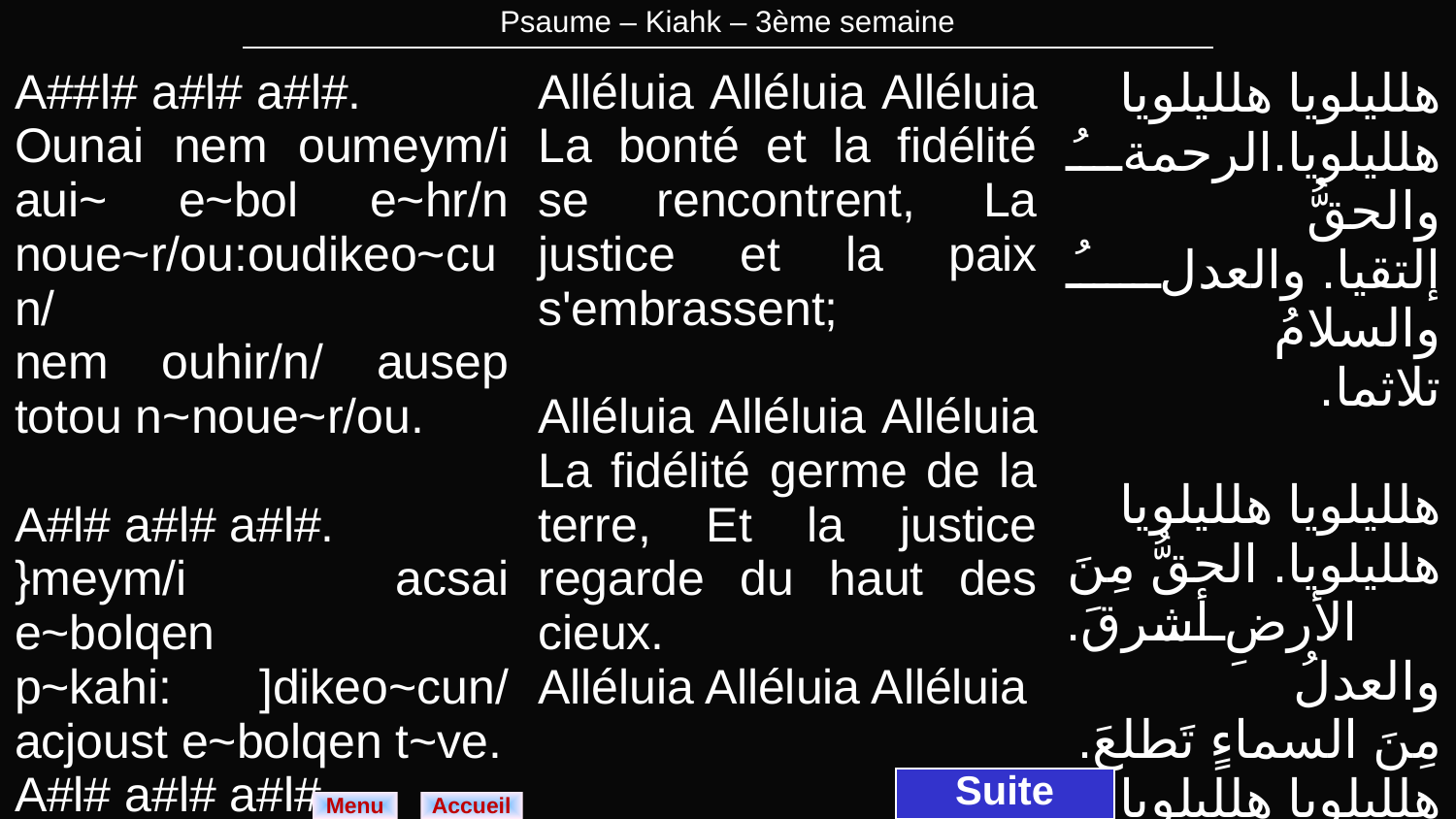

| Psaume – Kiahk – 3ème semaine |
| --- |
| A##l# a#l# a#l#. Ounai nem oumeym/i aui~ e~bol e~hr/n noue~r/ou:oudikeo~cun/ nem ouhir/n/ ausep totou n~noue~r/ou. A#l# a#l# a#l#. }meym/i acsai e~bolqen p~kahi: ]dikeo~cun/ acjoust e~bolqen t~ve. A#l# a#l# a#l#. | Alléluia Alléluia Alléluia La bonté et la fidélité se rencontrent, La justice et la paix s'embrassent; Alléluia Alléluia Alléluia La fidélité germe de la terre, Et la justice regarde du haut des cieux. Alléluia Alléluia Alléluia | هلليلويا هلليلويا هلليلويا.الرحمةُ والحقُّ إلتقيا. والعدلُ والسلامُ تلاثما. هلليلويا هلليلويا هلليلويا. الحقُّ مِنَ الأرضِ أشرقَ. والعدلُ مِنَ السماءٍ تَطلعَ. هلليلويا هلليلويا هلليلويا. |
| --- | --- | --- |
Suite
Menu